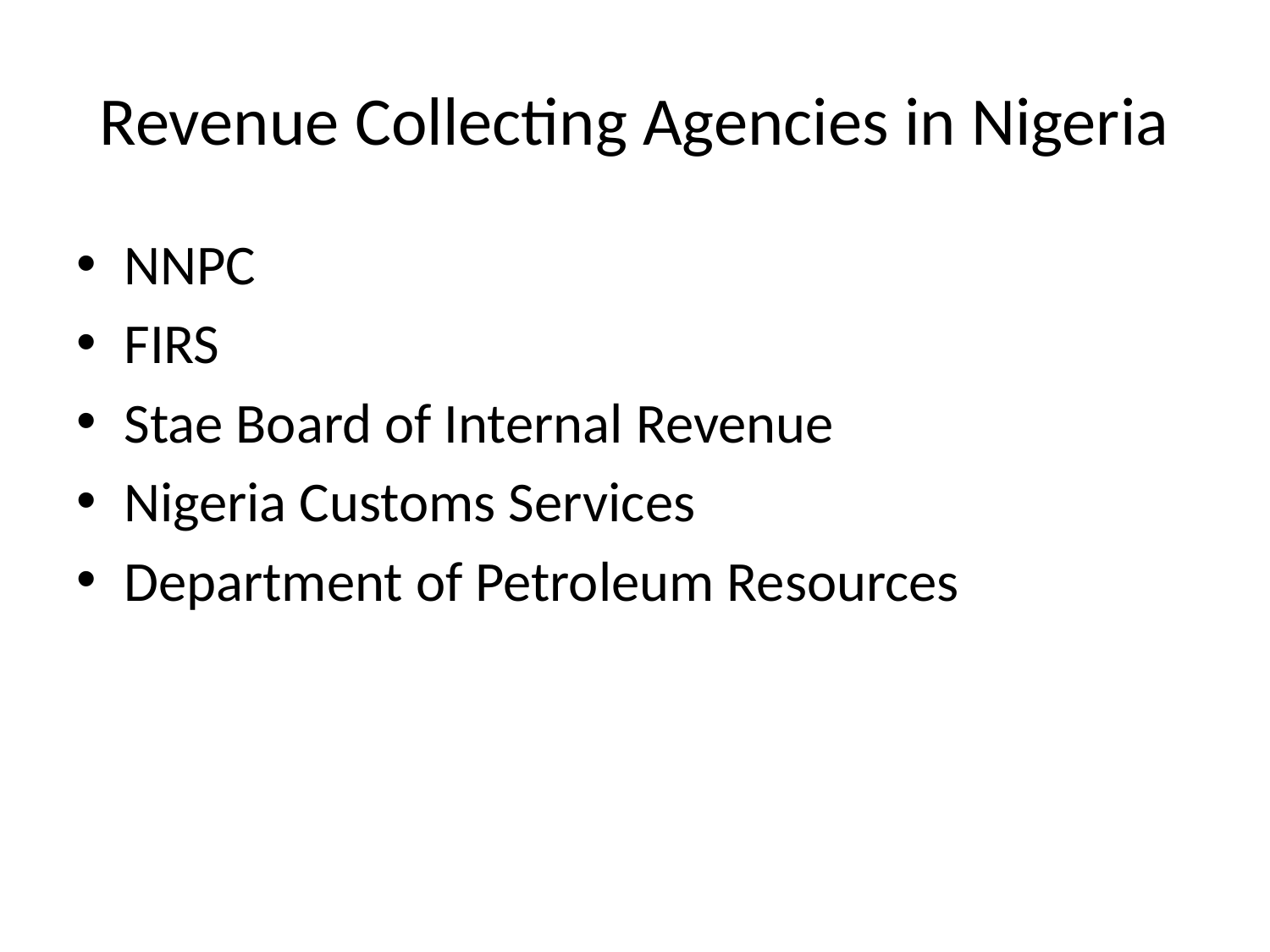

# Revenue Collecting Agencies in Nigeria
NNPC
FIRS
Stae Board of Internal Revenue
Nigeria Customs Services
Department of Petroleum Resources